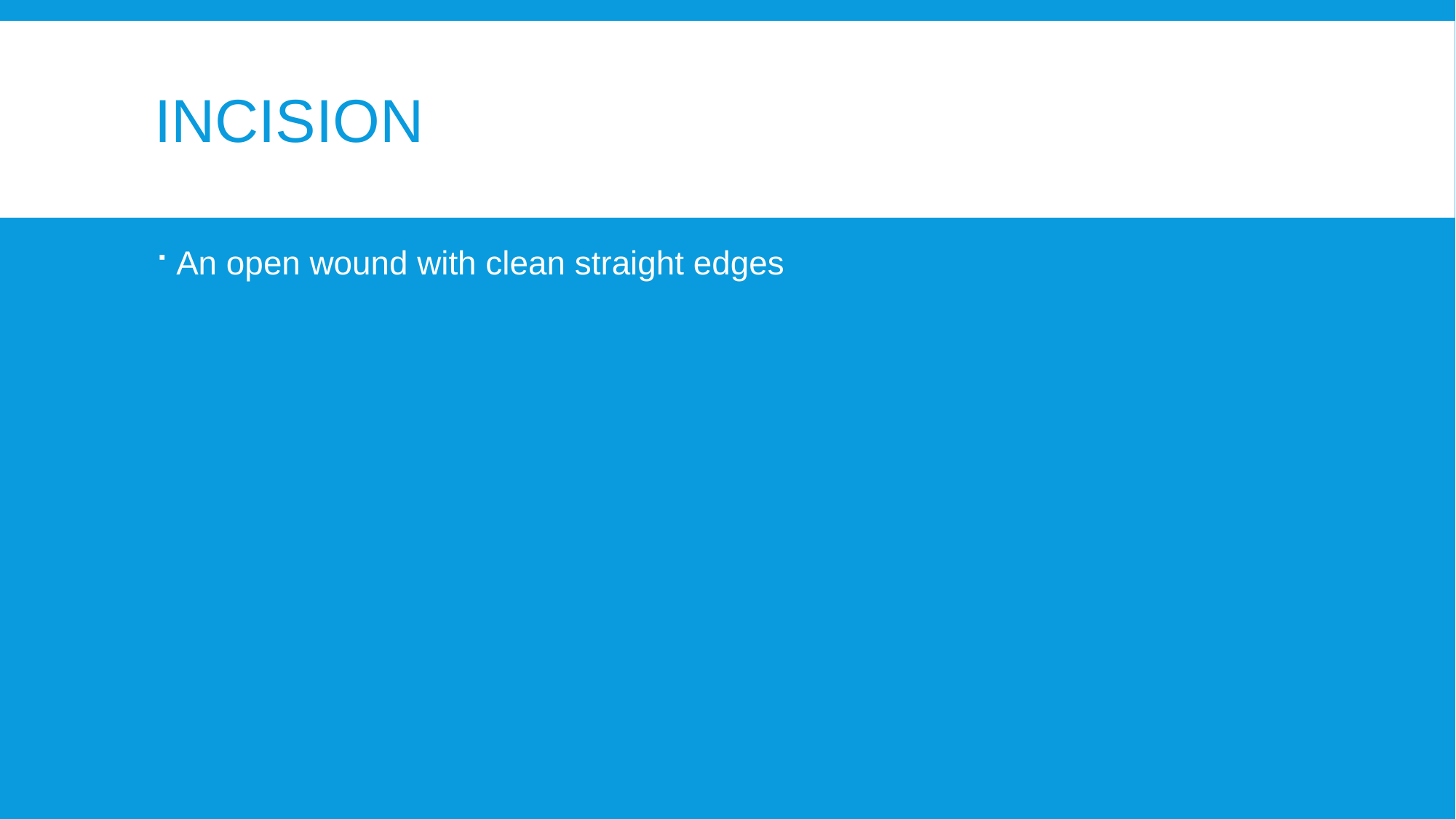

# Incision
An open wound with clean straight edges